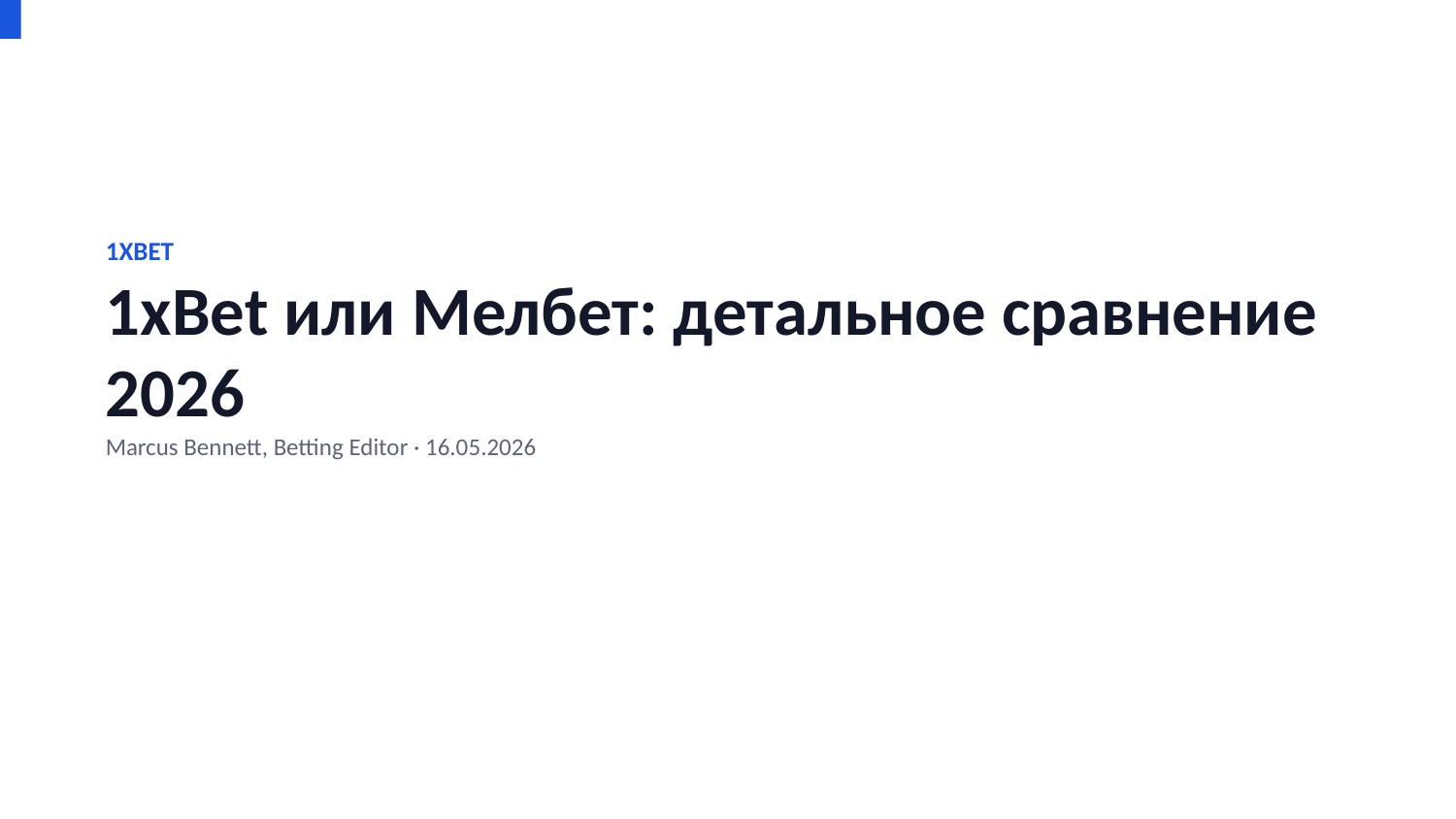

1XBET
1xBet или Мелбет: детальное сравнение 2026
Marcus Bennett, Betting Editor · 16.05.2026